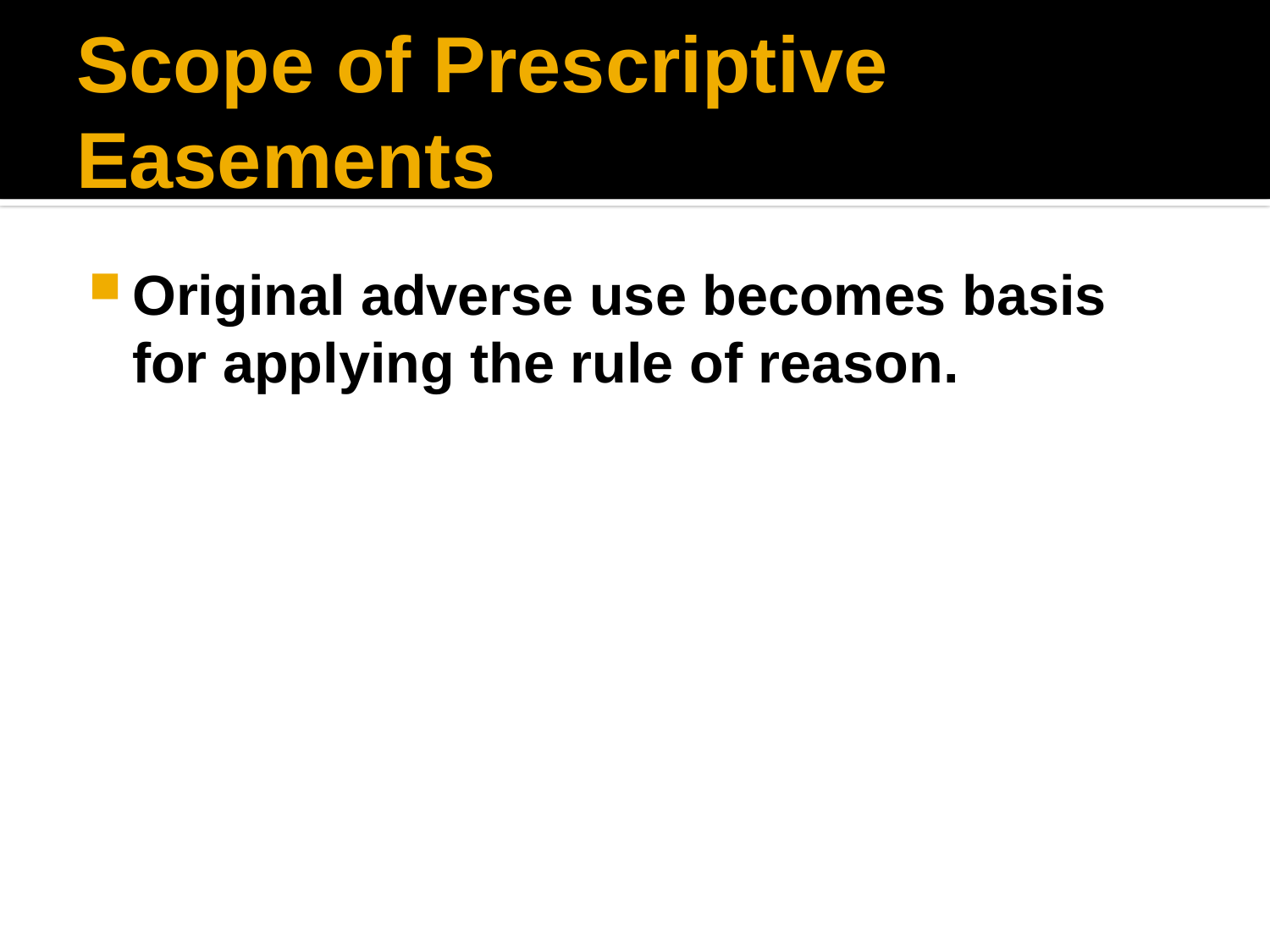

# Scope of Prescriptive Easements
Original adverse use becomes basis for applying the rule of reason.